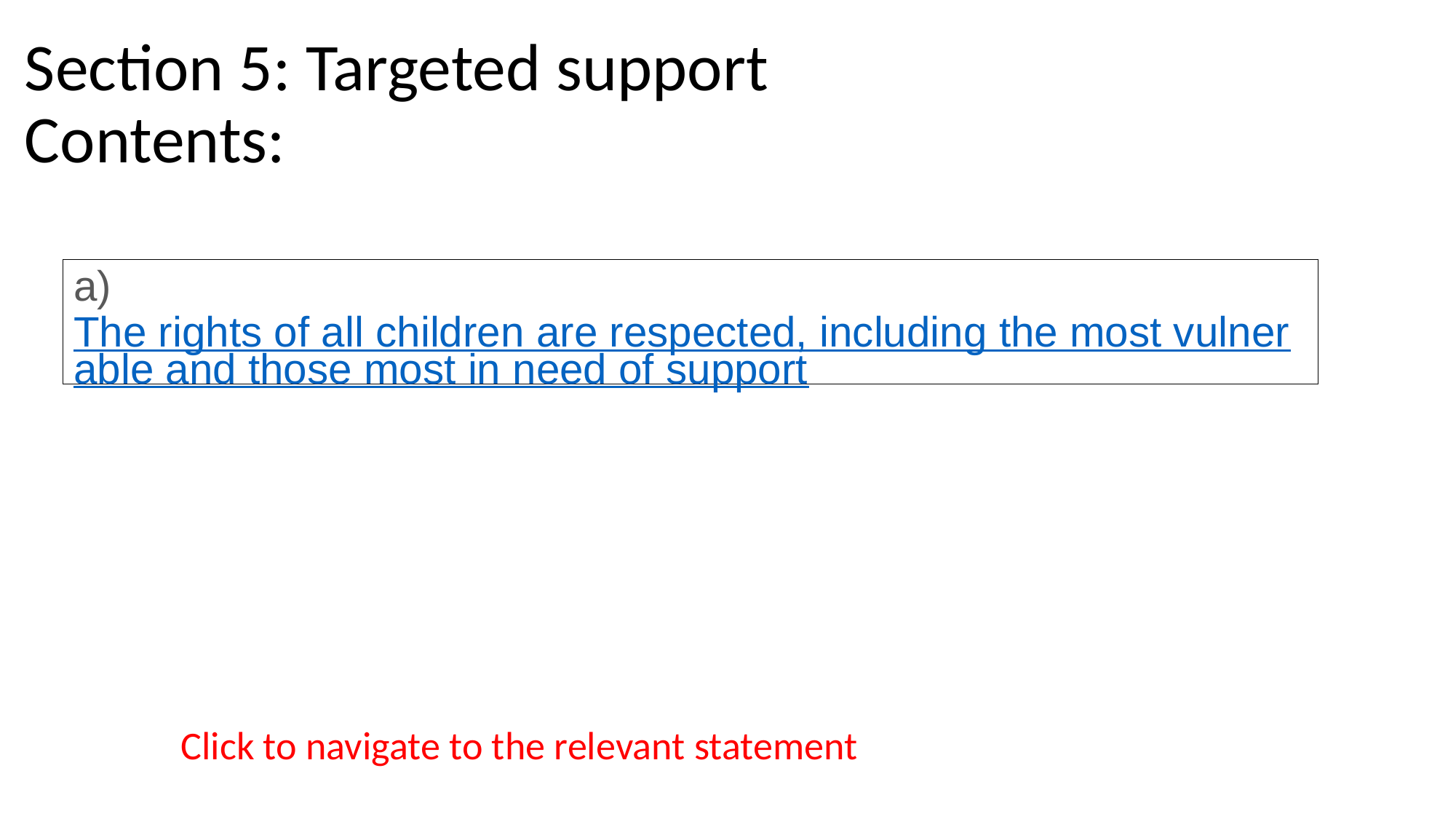

# Section 5: Targeted support Contents:
a) The rights of all children are respected, including the most vulnerable and those most in need of support
Click to navigate to the relevant statement